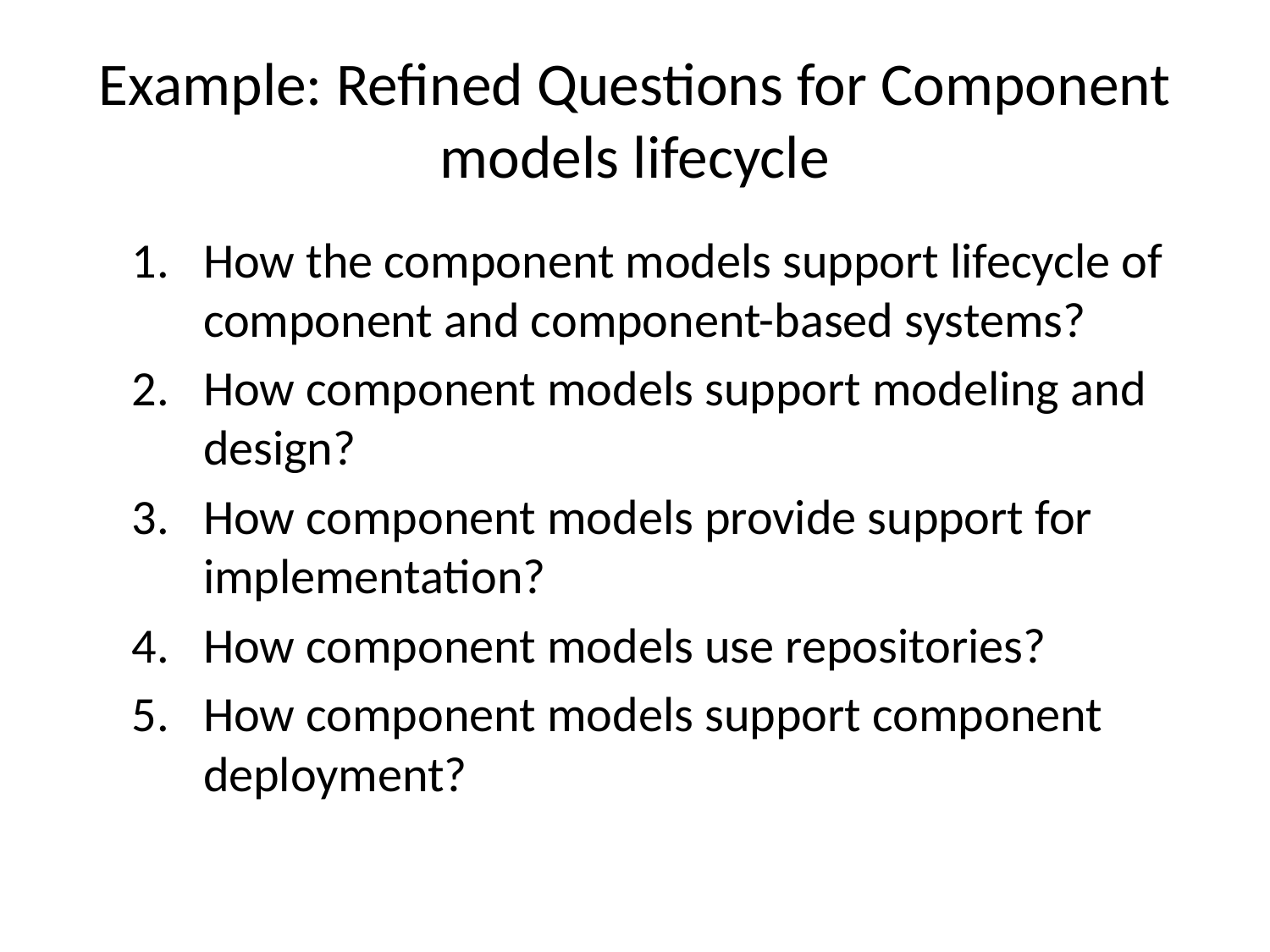

# Example: Refined Questions for Component models lifecycle
How the component models support lifecycle of component and component-based systems?
How component models support modeling and design?
How component models provide support for implementation?
How component models use repositories?
How component models support component deployment?